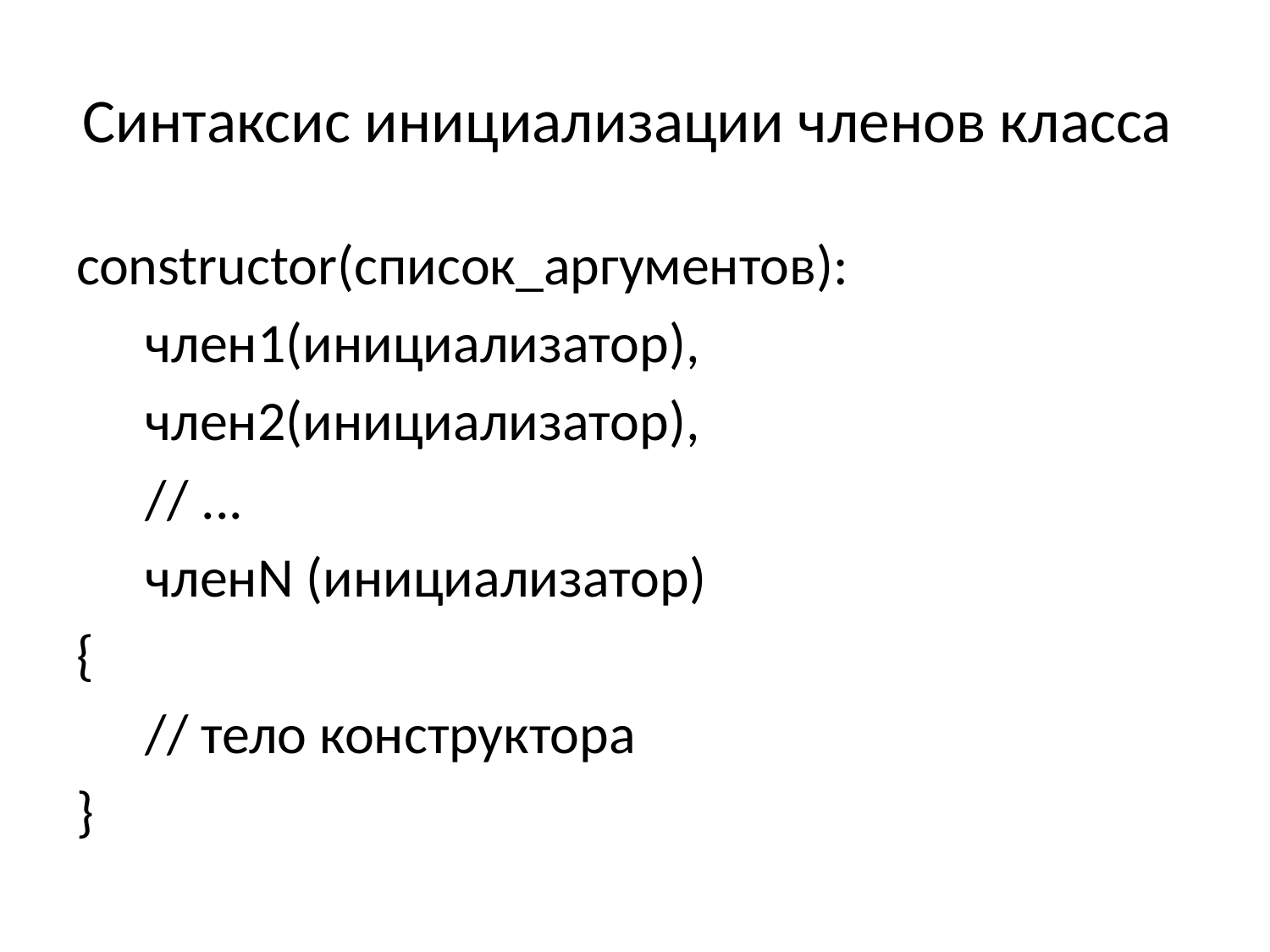

# Синтаксис инициализации членов класса
constructor(список_аргументов):
　член1(инициализатор),
　член2(инициализатор),
　// ...
　членN (инициализатор)
{
　// тело конструктора
}